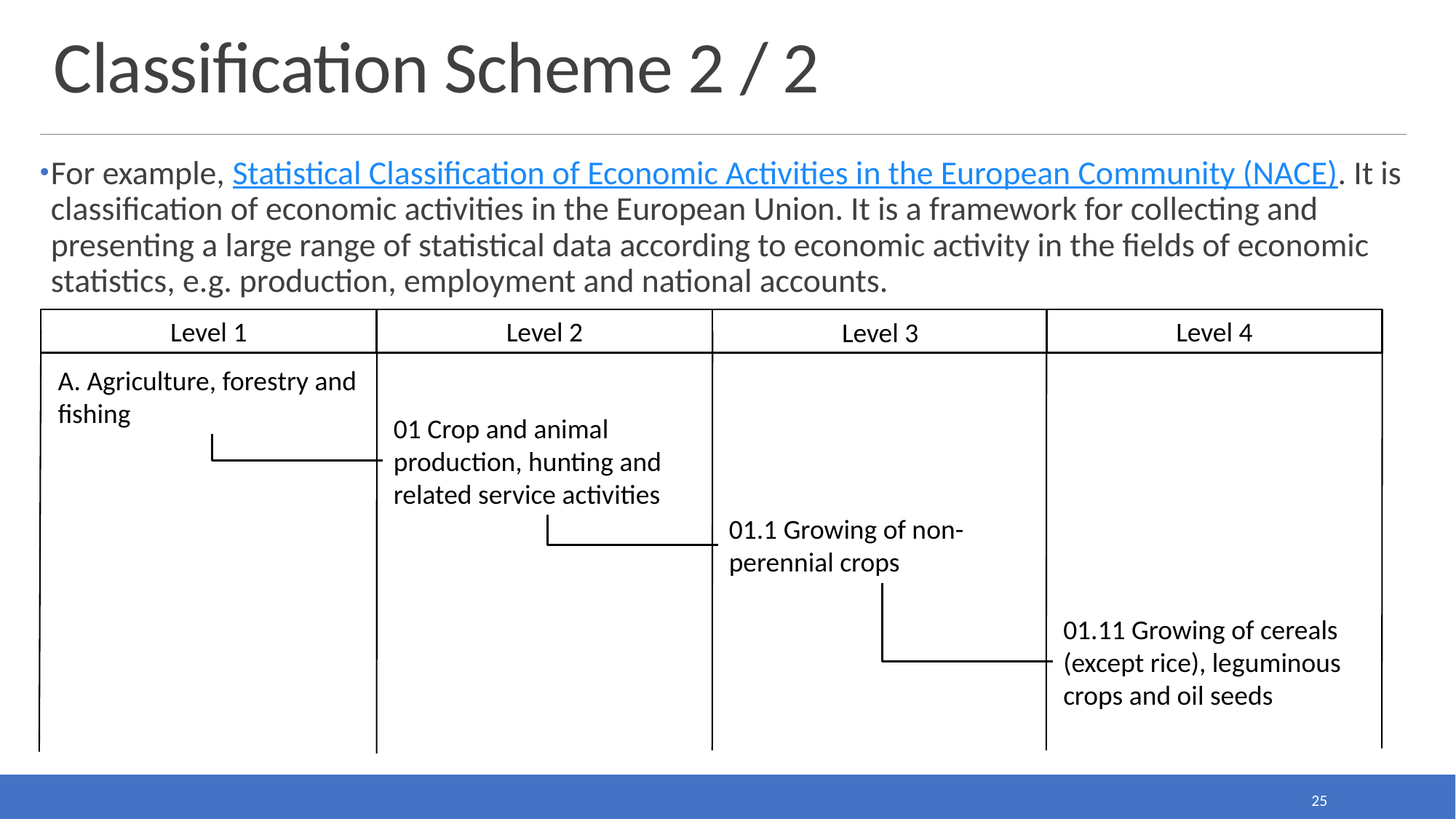

# Classification Scheme 2 / 2
For example, Statistical Classification of Economic Activities in the European Community (NACE). It is classification of economic activities in the European Union. It is a framework for collecting and presenting a large range of statistical data according to economic activity in the fields of economic statistics, e.g. production, employment and national accounts.

Level 1
Level 4
Level 2
Level 3
A. Agriculture, forestry and fishing
01 Crop and animal production, hunting and related service activities
01.1 Growing of non-perennial crops
01.11 Growing of cereals (except rice), leguminous crops and oil seeds
25